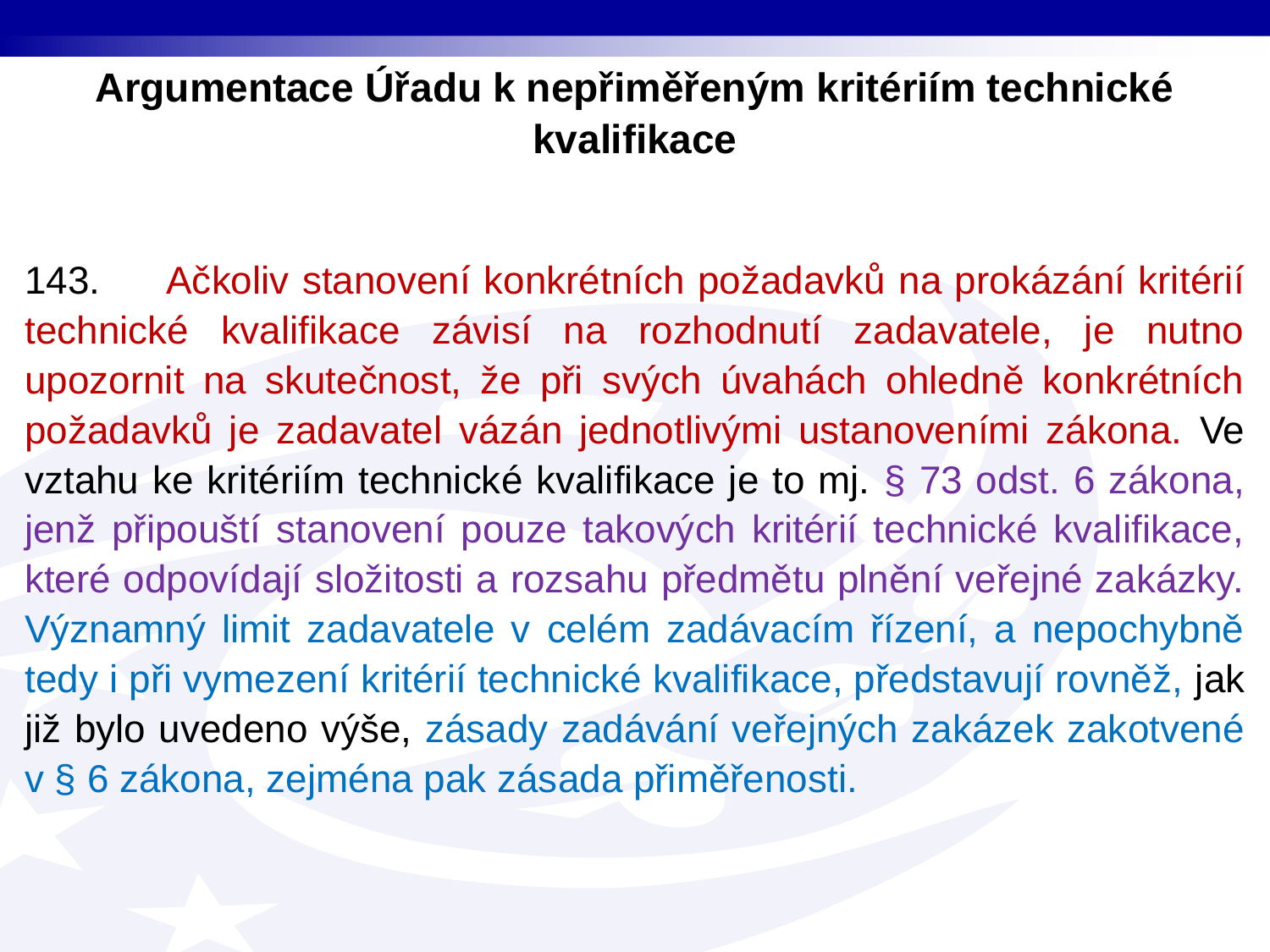

Argumentace Úřadu k nepřiměřeným kritériím technické kvalifikace
143.     Ačkoliv stanovení konkrétních požadavků na prokázání kritérií technické kvalifikace závisí na rozhodnutí zadavatele, je nutno upozornit na skutečnost, že při svých úvahách ohledně konkrétních požadavků je zadavatel vázán jednotlivými ustanoveními zákona. Ve vztahu ke kritériím technické kvalifikace je to mj. § 73 odst. 6 zákona, jenž připouští stanovení pouze takových kritérií technické kvalifikace, které odpovídají složitosti a rozsahu předmětu plnění veřejné zakázky. Významný limit zadavatele v celém zadávacím řízení, a nepochybně tedy i při vymezení kritérií technické kvalifikace, představují rovněž, jak již bylo uvedeno výše, zásady zadávání veřejných zakázek zakotvené v § 6 zákona, zejména pak zásada přiměřenosti.